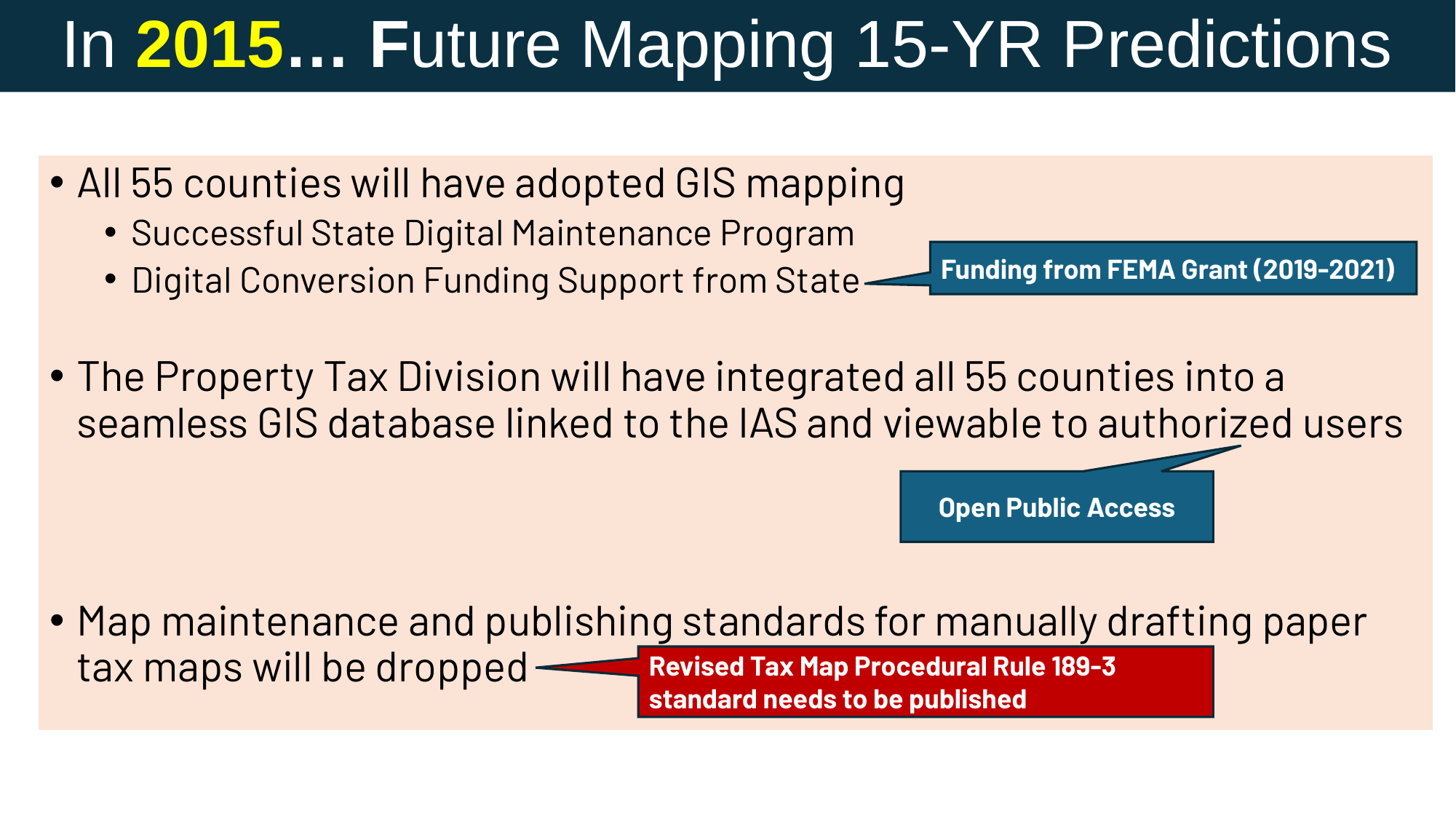

In 2015… Future Mapping 15-YR Predictions
All 55 counties will have adopted GIS mapping
Successful State Digital Maintenance Program
Digital Conversion Funding Support from State
The Property Tax Division will have integrated all 55 counties into a seamless GIS database linked to the IAS and viewable to authorized users
Map maintenance and publishing standards for manually drafting paper tax maps will be dropped

Funding from FEMA Grant (2019-2021)
Open Public Access
Revised Tax Map Procedural Rule 189-3 standard needs to be published